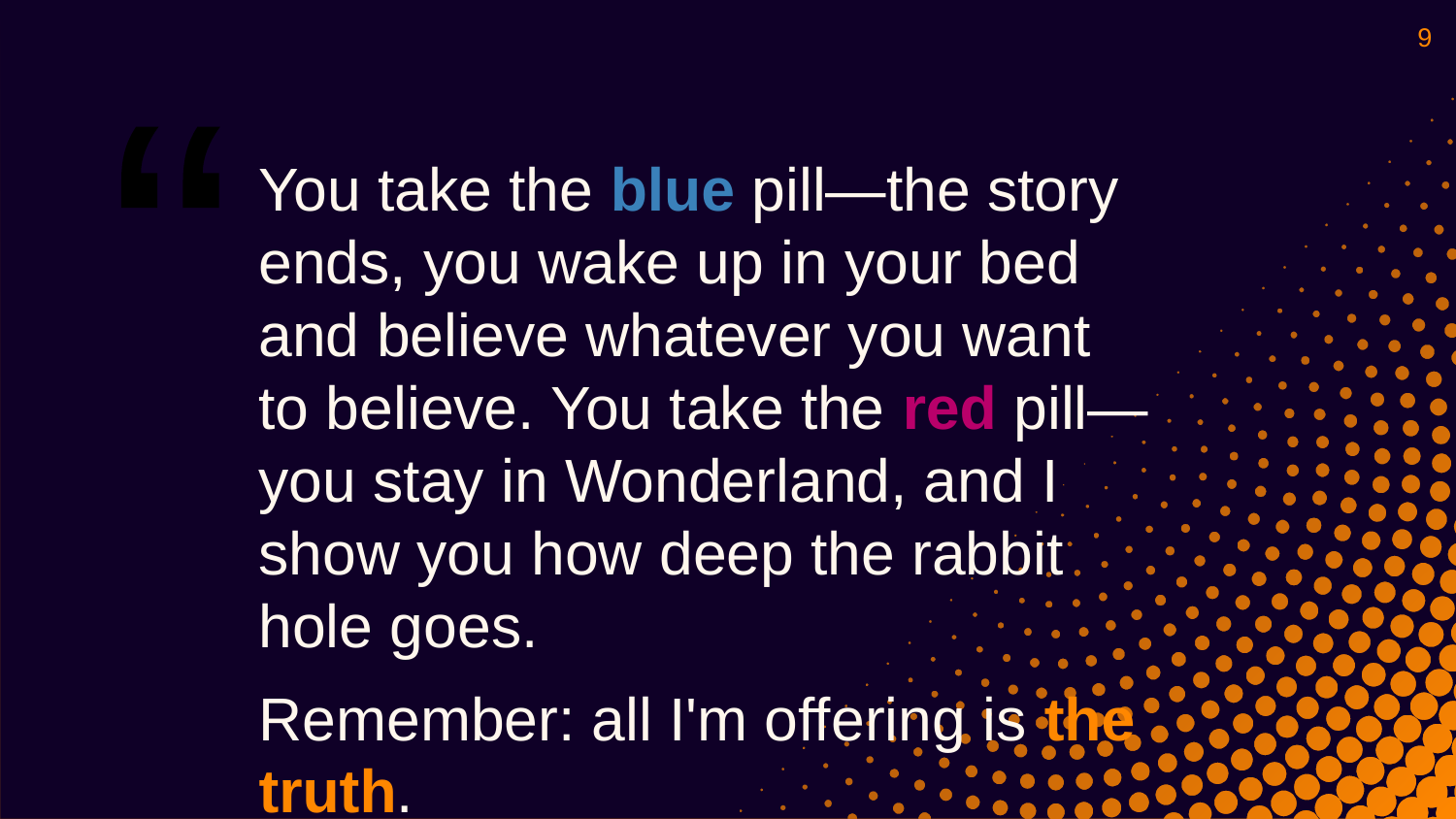

9
You take the blue pill—the story ends, you wake up in your bed and believe whatever you want to believe. You take the red pill—you stay in Wonderland, and I show you how deep the rabbit hole goes.
Remember: all I'm offering is the truth.